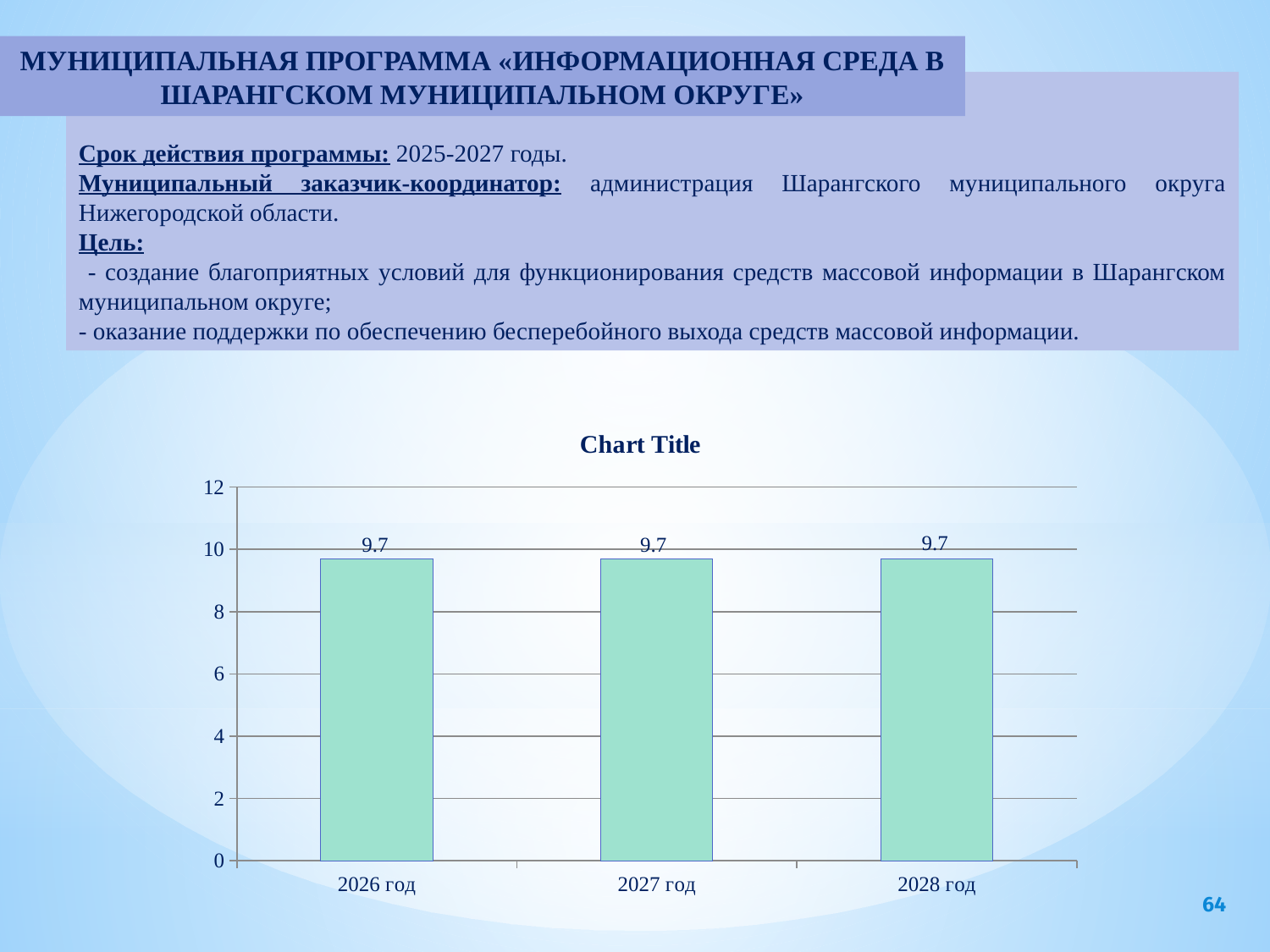

МУНИЦИПАЛЬНАЯ ПРОГРАММА «ИНФОРМАЦИОННАЯ СРЕДА В ШАРАНГСКОМ МУНИЦИПАЛЬНОМ ОКРУГЕ»

Срок действия программы: 2025-2027 годы.
Муниципальный заказчик-координатор: администрация Шарангского муниципального округа Нижегородской области.
Цель:
 - создание благоприятных условий для функционирования средств массовой информации в Шарангском муниципальном округе;
- оказание поддержки по обеспечению бесперебойного выхода средств массовой информации.

[unsupported chart]

64